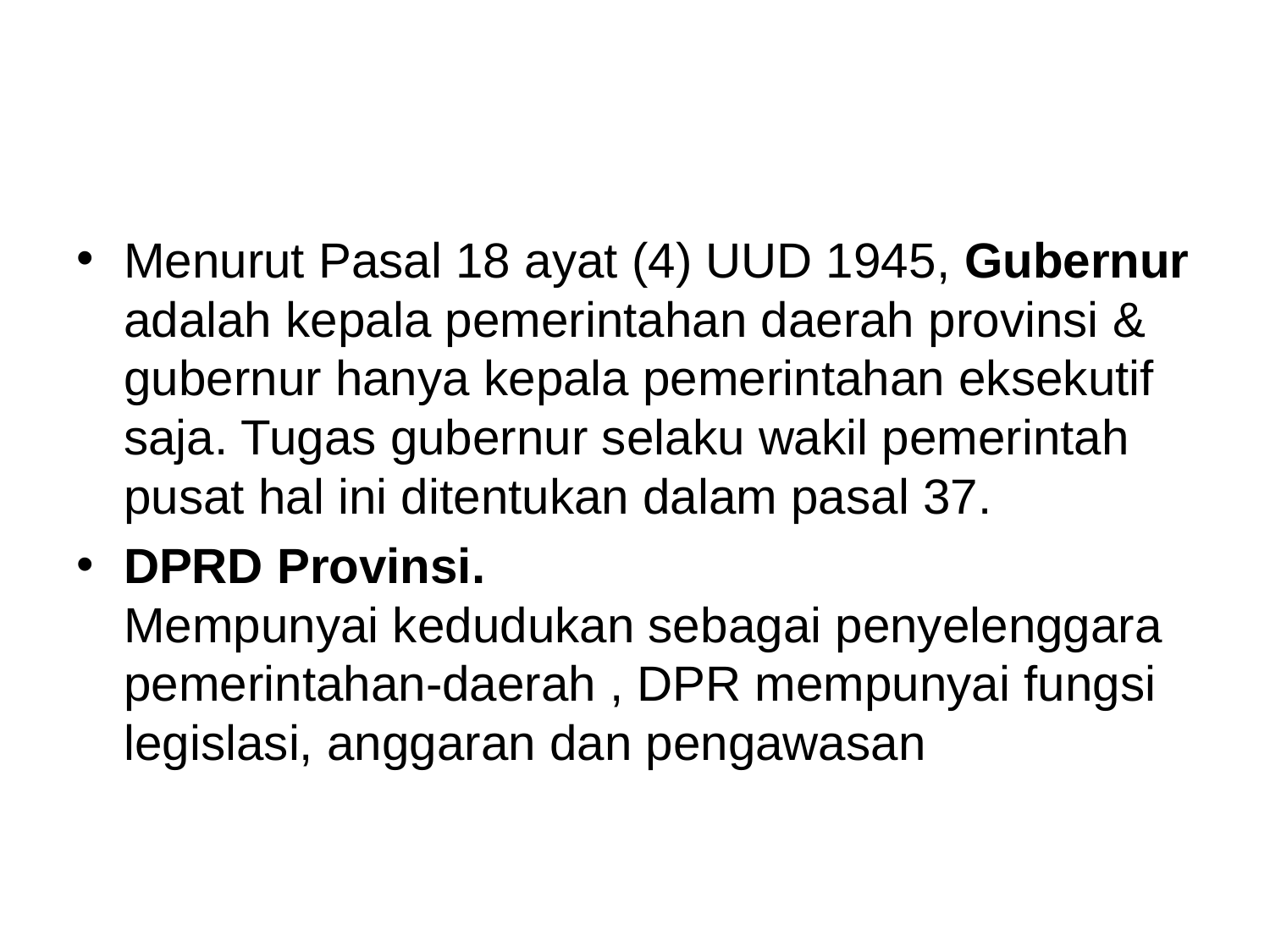

#
Menurut Pasal 18 ayat (4) UUD 1945, Gubernur adalah kepala pemerintahan daerah provinsi & gubernur hanya kepala pemerintahan eksekutif saja. Tugas gubernur selaku wakil pemerintah pusat hal ini ditentukan dalam pasal 37.
DPRD Provinsi.
Mempunyai kedudukan sebagai penyelenggara pemerintahan-daerah , DPR mempunyai fungsi legislasi, anggaran dan pengawasan